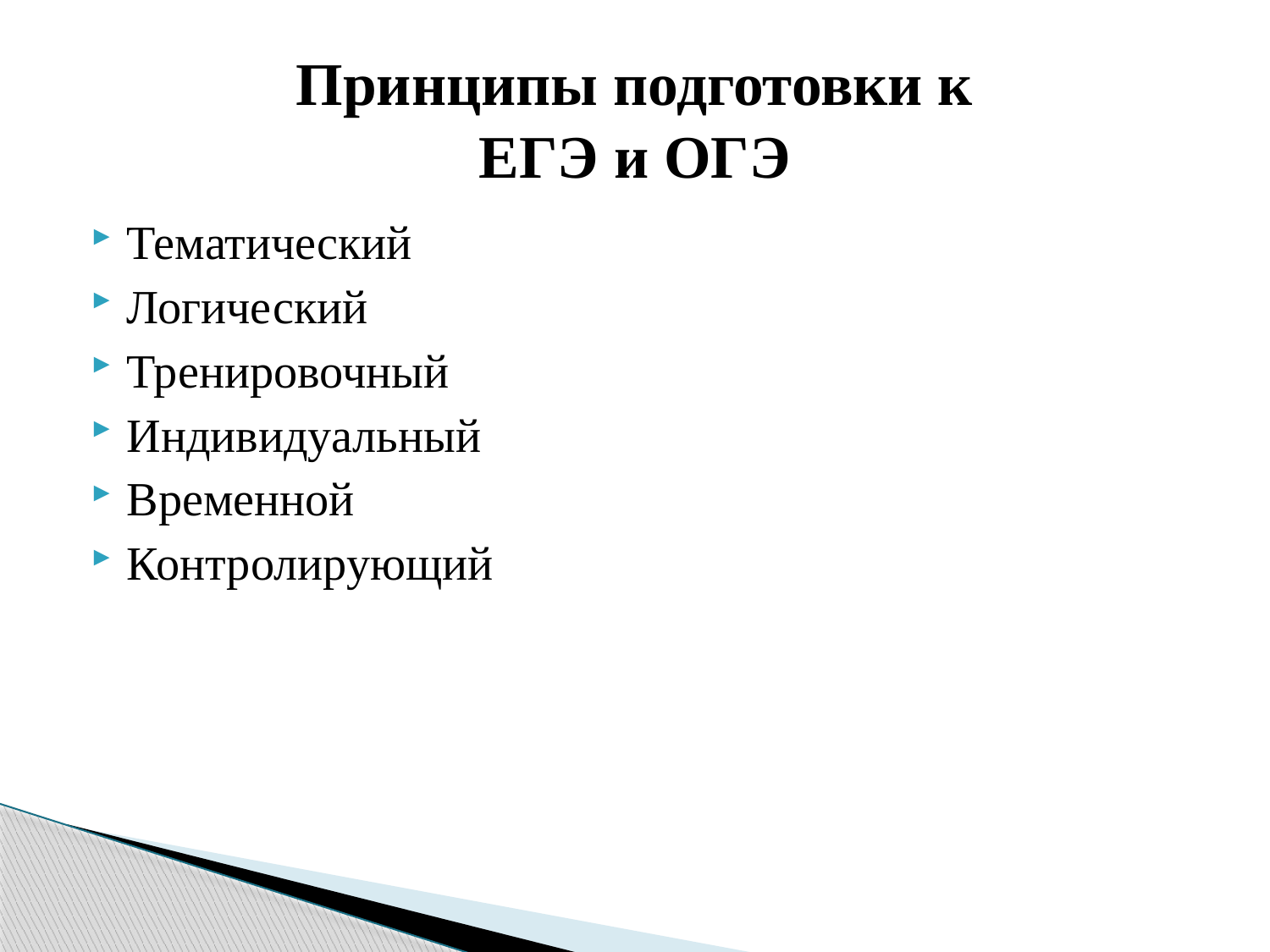

# Принципы подготовки к ЕГЭ и ОГЭ
Тематический
Логический
Тренировочный
Индивидуальный
Временной
Контролирующий